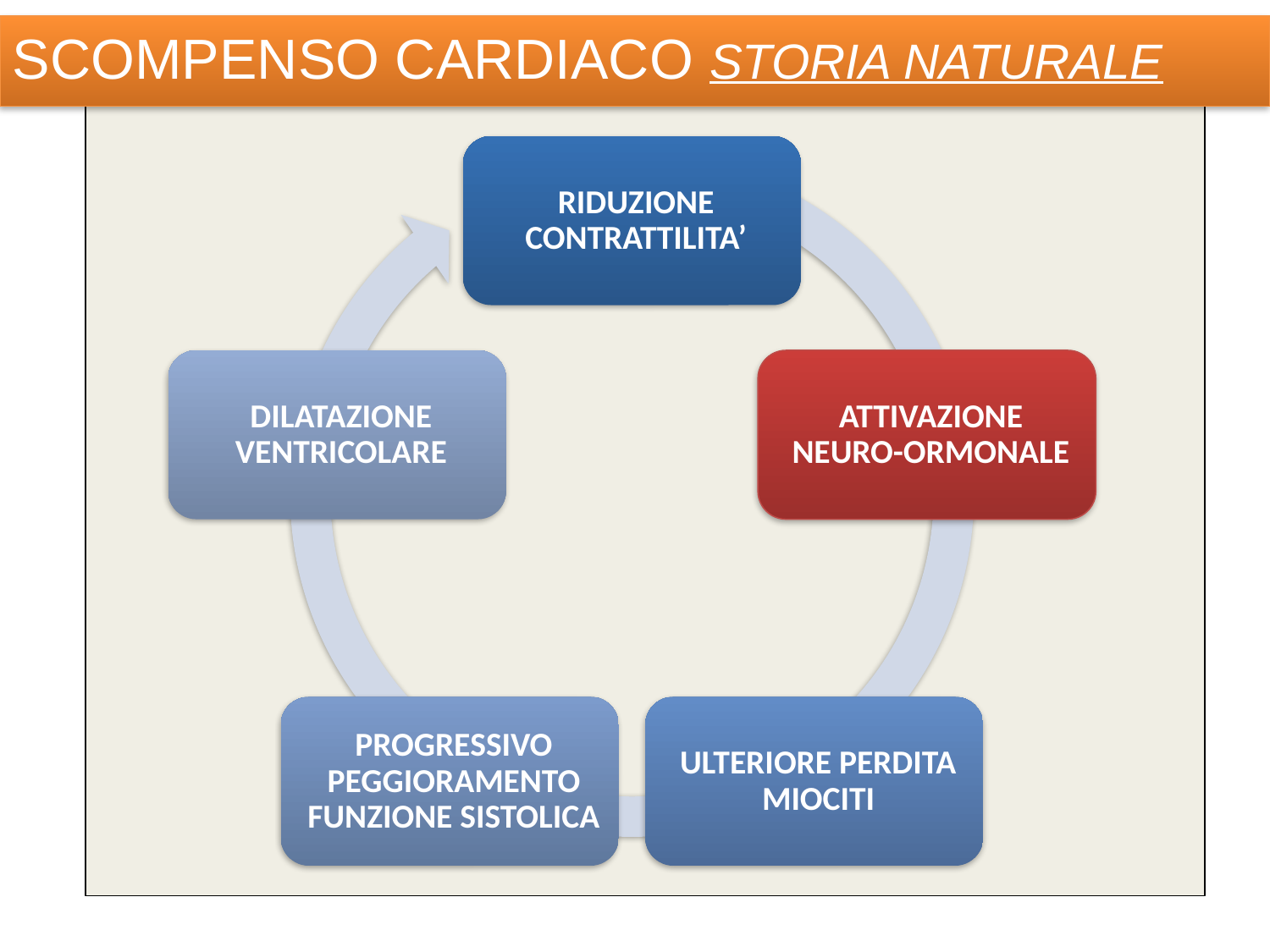

SCOMPENSO CARDIACO STORIA NATURALE

RIDUZIONE CONTRATTILITA’
ATTIVAZIONE NEURO-ORMONALE
ULTERIORE PERDITA MIOCITI
PROGRESSIVO PEGGIORAMENTO FUNZIONE SISTOLICA
DILATAZIONE VENTRICOLARE